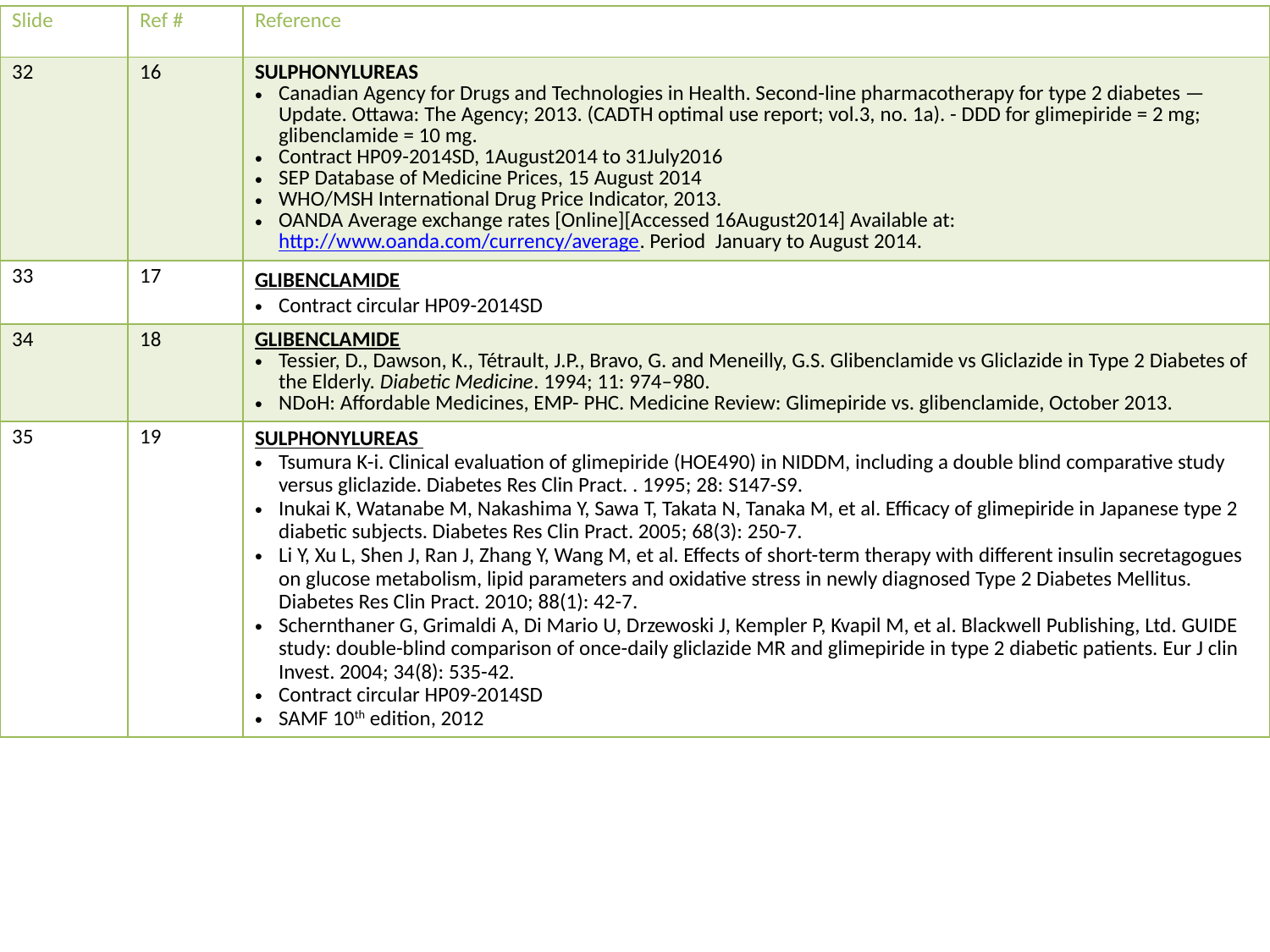

| Slide | Ref # | Reference |
| --- | --- | --- |
| 32 | 16 | SULPHONYLUREAS Canadian Agency for Drugs and Technologies in Health. Second-line pharmacotherapy for type 2 diabetes — Update. Ottawa: The Agency; 2013. (CADTH optimal use report; vol.3, no. 1a). - DDD for glimepiride = 2 mg; glibenclamide = 10 mg. Contract HP09-2014SD, 1August2014 to 31July2016 SEP Database of Medicine Prices, 15 August 2014 WHO/MSH International Drug Price Indicator, 2013. OANDA Average exchange rates [Online][Accessed 16August2014] Available at: http://www.oanda.com/currency/average. Period January to August 2014. |
| 33 | 17 | GLIBENCLAMIDE Contract circular HP09-2014SD |
| 34 | 18 | GLIBENCLAMIDE Tessier, D., Dawson, K., Tétrault, J.P., Bravo, G. and Meneilly, G.S. Glibenclamide vs Gliclazide in Type 2 Diabetes of the Elderly. Diabetic Medicine. 1994; 11: 974–980. NDoH: Affordable Medicines, EMP- PHC. Medicine Review: Glimepiride vs. glibenclamide, October 2013. |
| 35 | 19 | SULPHONYLUREAS Tsumura K-i. Clinical evaluation of glimepiride (HOE490) in NIDDM, including a double blind comparative study versus gliclazide. Diabetes Res Clin Pract. . 1995; 28: S147-S9. Inukai K, Watanabe M, Nakashima Y, Sawa T, Takata N, Tanaka M, et al. Efficacy of glimepiride in Japanese type 2 diabetic subjects. Diabetes Res Clin Pract. 2005; 68(3): 250-7. Li Y, Xu L, Shen J, Ran J, Zhang Y, Wang M, et al. Effects of short-term therapy with different insulin secretagogues on glucose metabolism, lipid parameters and oxidative stress in newly diagnosed Type 2 Diabetes Mellitus. Diabetes Res Clin Pract. 2010; 88(1): 42-7. Schernthaner G, Grimaldi A, Di Mario U, Drzewoski J, Kempler P, Kvapil M, et al. Blackwell Publishing, Ltd. GUIDE study: double-blind comparison of once-daily gliclazide MR and glimepiride in type 2 diabetic patients. Eur J clin Invest. 2004; 34(8): 535-42. Contract circular HP09-2014SD SAMF 10th edition, 2012 |